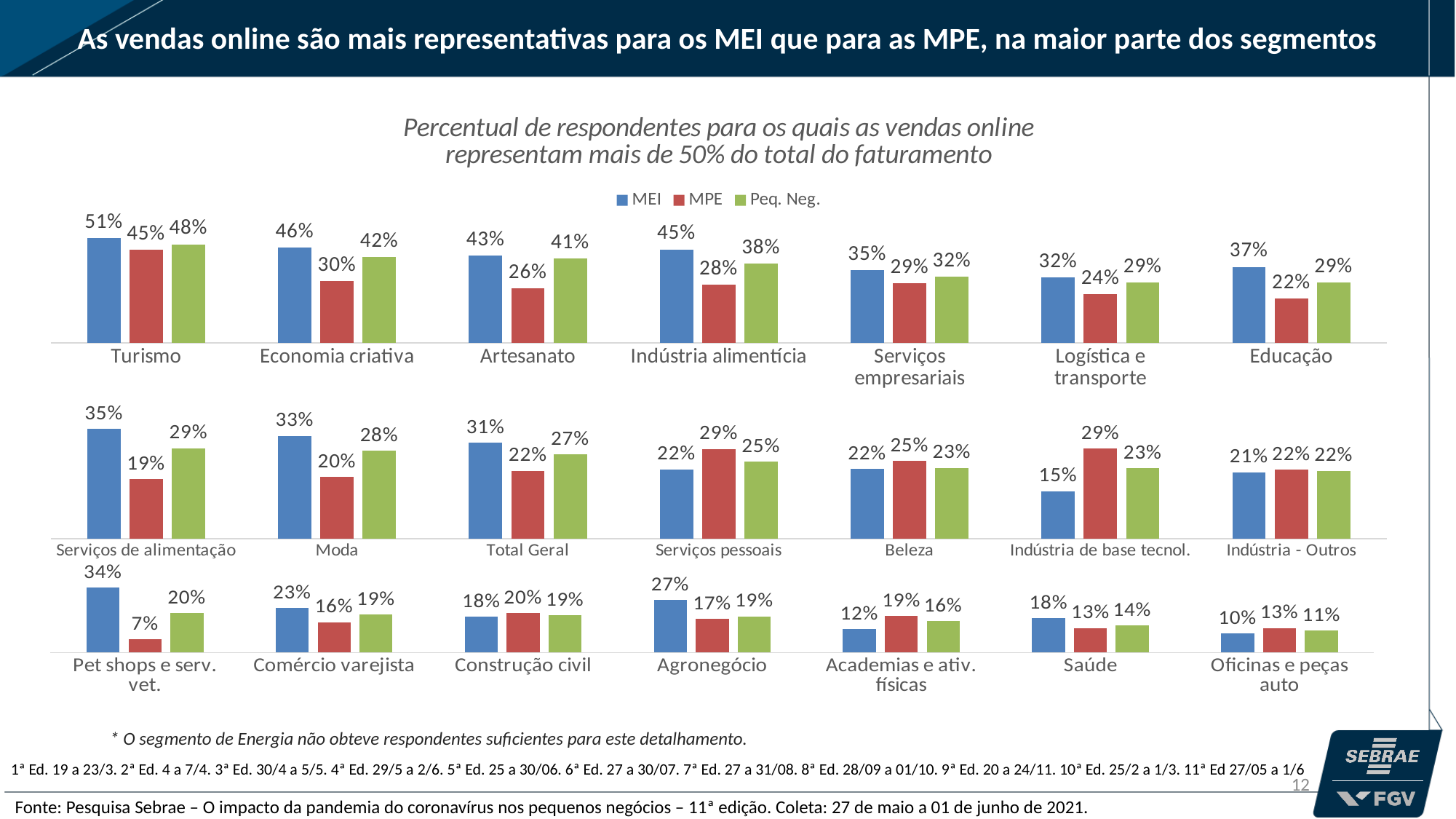

As vendas online são mais representativas para os MEI que para as MPE, na maior parte dos segmentos

### Chart: Percentual de respondentes para os quais as vendas online
representam mais de 50% do total do faturamento

| Category | MEI | MPE | Peq. Neg. |
|---|---|---|---|
| Turismo | 0.5098337662107811 | 0.45284733808125327 | 0.48004451445875235 |
| Economia criativa | 0.46467893092676155 | 0.3000135775788914 | 0.4168779725149118 |
| Artesanato | 0.42518932552167144 | 0.2648741597623886 | 0.40995045871014335 |
| Indústria alimentícia | 0.45469656001777053 | 0.2836738101864737 | 0.38498851972519943 |
| Serviços empresariais | 0.35266629111553316 | 0.29092253114652283 | 0.32055414237488083 |
| Logística e transporte | 0.31783222045323134 | 0.23763654227753483 | 0.2944666472080648 |
| Educação | 0.36939387040603483 | 0.2161696656538641 | 0.29222814069123915 |

### Chart

| Category | MEI | MPE | Peq. Neg. |
|---|---|---|---|
| Serviços de alimentação | 0.352874852838339 | 0.19091318485318054 | 0.29063819582311956 |
| Moda | 0.3300808970782287 | 0.1982438203154128 | 0.28252890406809295 |
| Total Geral | 0.3083023611878222 | 0.21773824684807735 | 0.270754202118622 |
| Serviços pessoais | 0.22206726418485875 | 0.2884809169920645 | 0.24672449941933422 |
| Beleza | 0.22390984161831168 | 0.24947691007080208 | 0.22795901198533464 |
| Indústria de base tecnol. | 0.1527208423760148 | 0.2896092301352929 | 0.22653877490556254 |
| Indústria - Outros | 0.21272021878776315 | 0.22148991005123922 | 0.2175900261338824 |

### Chart

| Category | MEI | MPE | Peq. Neg. |
|---|---|---|---|
| Pet shops e serv. vet. | 0.33515165963175386 | 0.06796268380784437 | 0.20249383953851258 |
| Comércio varejista | 0.2280916956682214 | 0.15619560338504318 | 0.1942330781470628 |
| Construção civil | 0.18446856450938415 | 0.2022379325106465 | 0.19258477306069122 |
| Agronegócio | 0.27149122807017545 | 0.17378481175863847 | 0.18630564298561153 |
| Academias e ativ. físicas | 0.12179435429617072 | 0.18670674682698732 | 0.16259309241765382 |
| Saúde | 0.17574527144053312 | 0.12575384208386203 | 0.14071554115288498 |
| Oficinas e peças auto | 0.09696931973789935 | 0.12509746515149228 | 0.1118597126612785 |
* O segmento de Energia não obteve respondentes suficientes para este detalhamento.
1ª Ed. 19 a 23/3. 2ª Ed. 4 a 7/4. 3ª Ed. 30/4 a 5/5. 4ª Ed. 29/5 a 2/6. 5ª Ed. 25 a 30/06. 6ª Ed. 27 a 30/07. 7ª Ed. 27 a 31/08. 8ª Ed. 28/09 a 01/10. 9ª Ed. 20 a 24/11. 10ª Ed. 25/2 a 1/3. 11ª Ed 27/05 a 1/6
12
Fonte: Pesquisa Sebrae – O impacto da pandemia do coronavírus nos pequenos negócios – 11ª edição. Coleta: 27 de maio a 01 de junho de 2021.